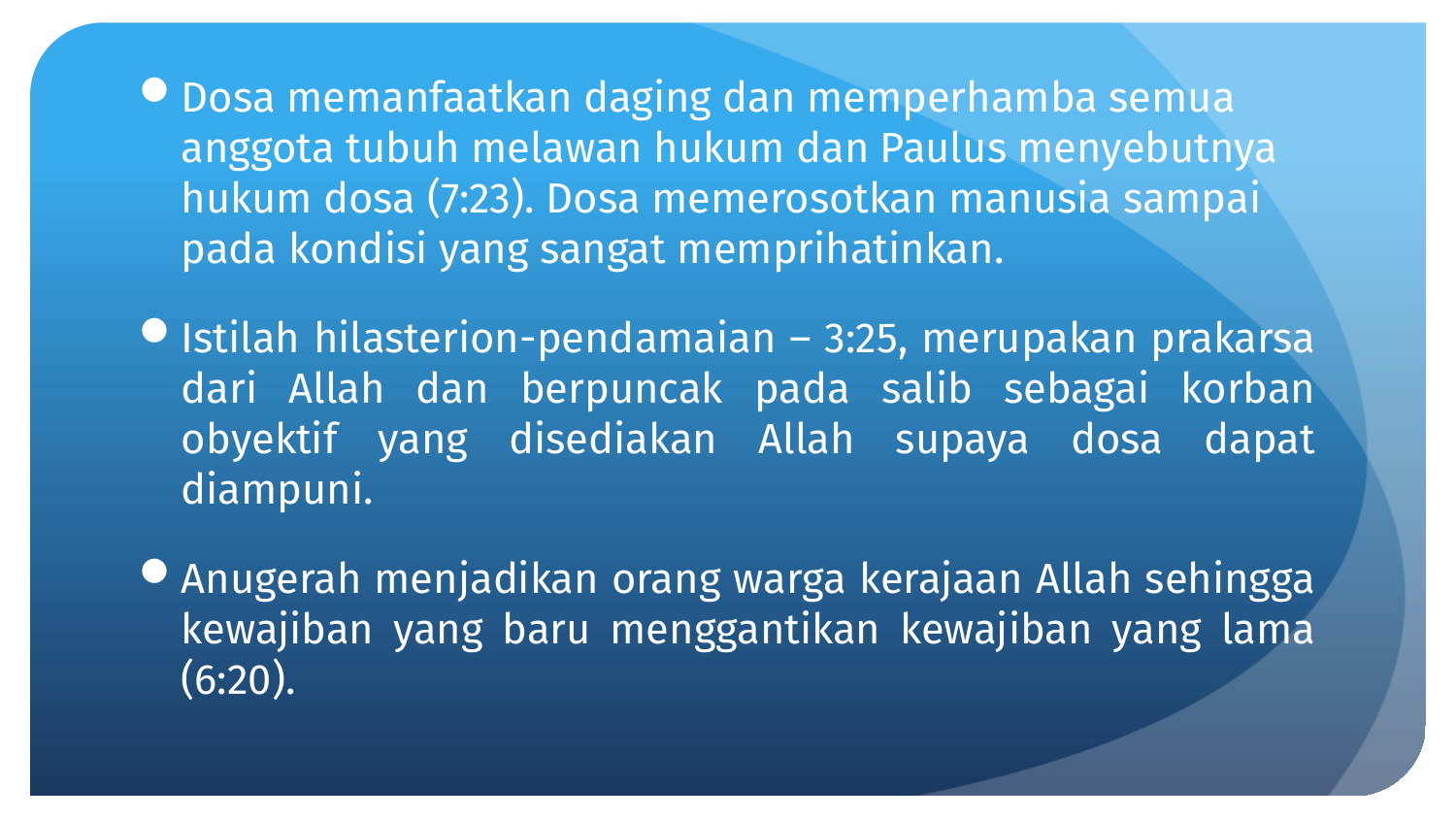

Dosa memanfaatkan daging dan memperhamba semua anggota tubuh melawan hukum dan Paulus menyebutnya hukum dosa (7:23). Dosa memerosotkan manusia sampai pada kondisi yang sangat memprihatinkan.
Istilah hilasterion-pendamaian – 3:25, merupakan prakarsa dari Allah dan berpuncak pada salib sebagai korban obyektif yang disediakan Allah supaya dosa dapat diampuni.
Anugerah menjadikan orang warga kerajaan Allah sehingga kewajiban yang baru menggantikan kewajiban yang lama (6:20).